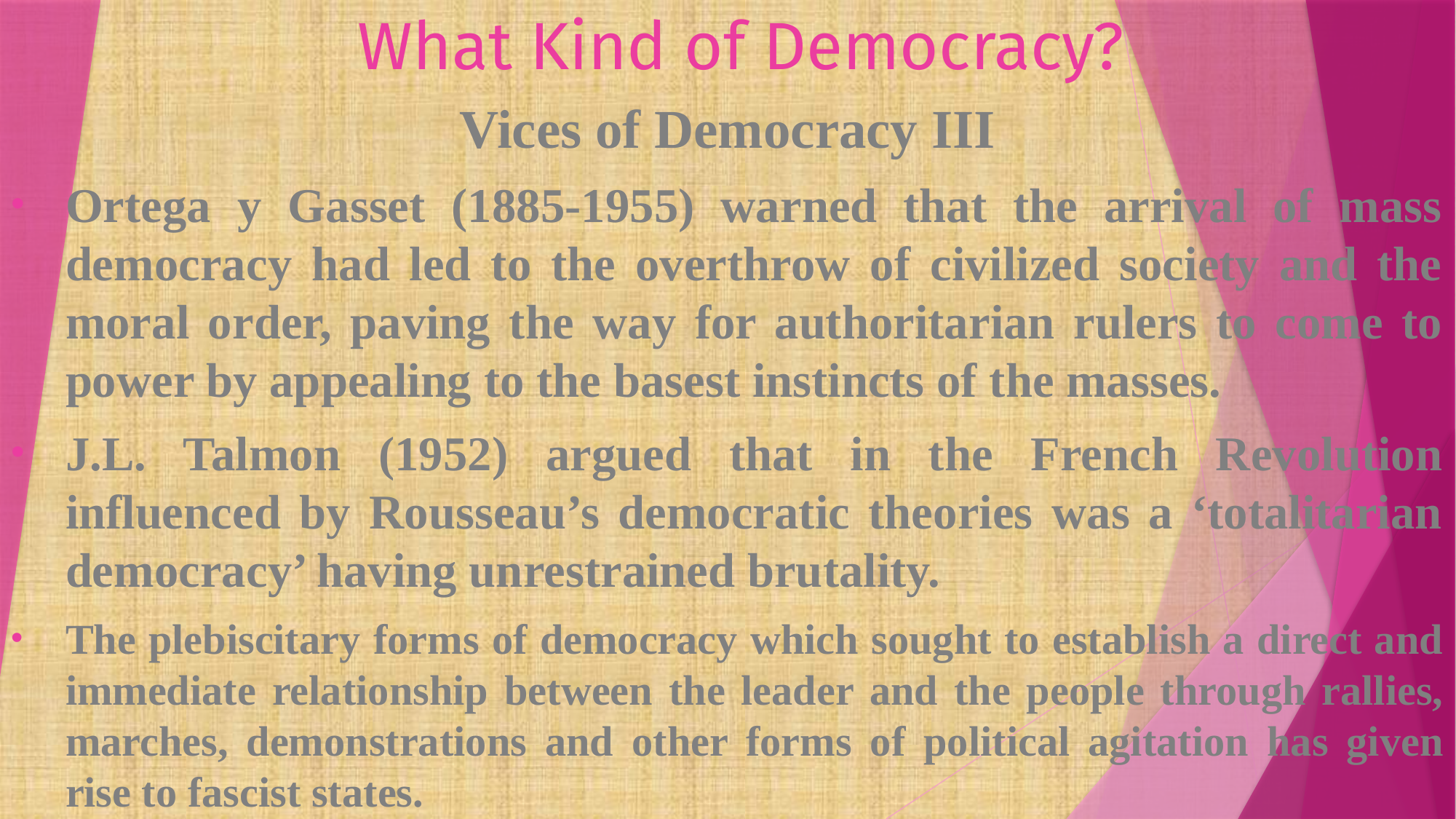

# What Kind of Democracy?
Vices of Democracy III
Ortega y Gasset (1885-1955) warned that the arrival of mass democracy had led to the overthrow of civilized society and the moral order, paving the way for authoritarian rulers to come to power by appealing to the basest instincts of the masses.
J.L. Talmon (1952) argued that in the French Revolution influenced by Rousseau’s democratic theories was a ‘totalitarian democracy’ having unrestrained brutality.
The plebiscitary forms of democracy which sought to establish a direct and immediate relationship between the leader and the people through rallies, marches, demonstrations and other forms of political agitation has given rise to fascist states.